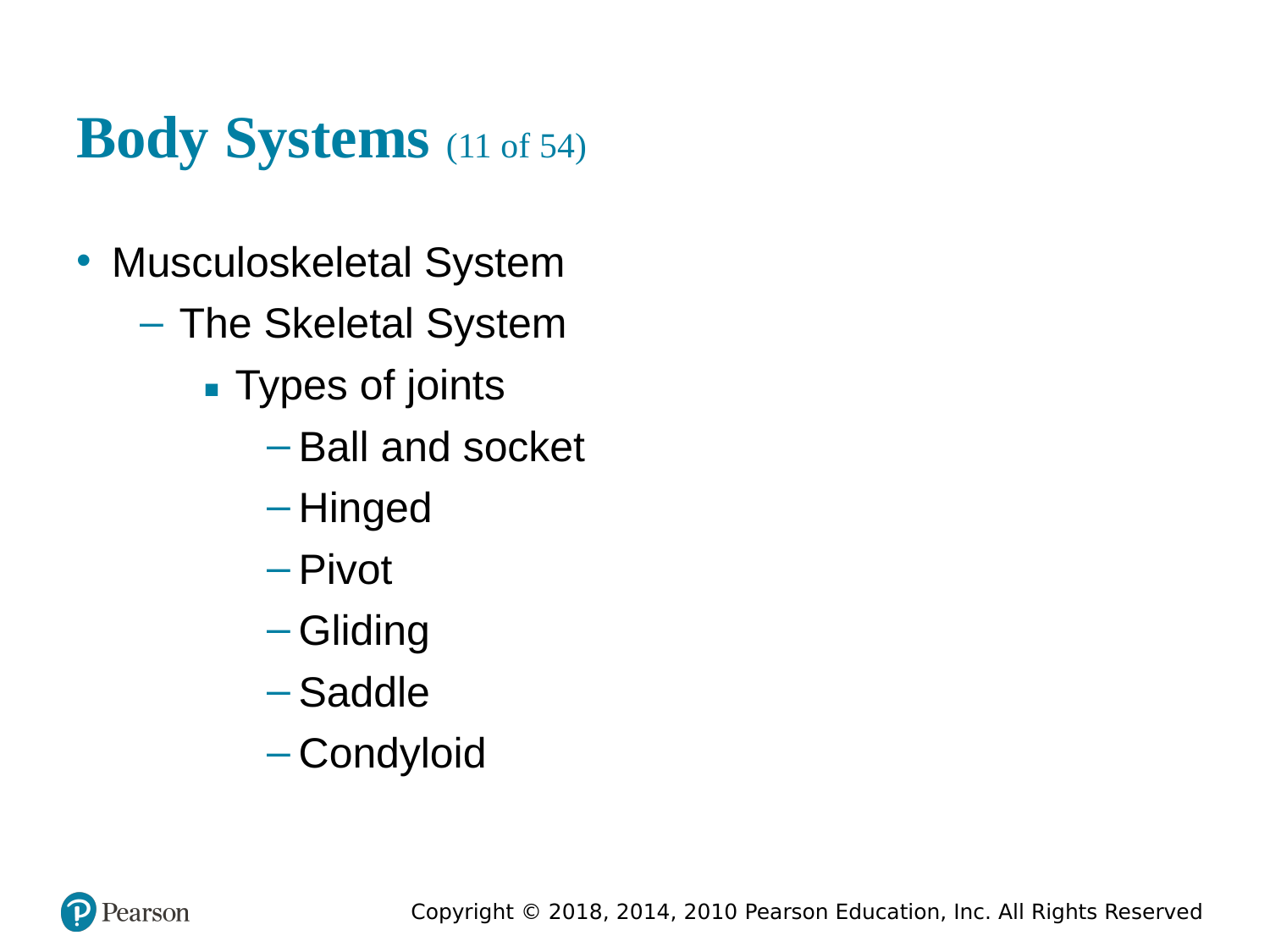

# Body Systems (11 of 54)
Musculoskeletal System
The Skeletal System
Types of joints
Ball and socket
Hinged
Pivot
Gliding
Saddle
Condyloid